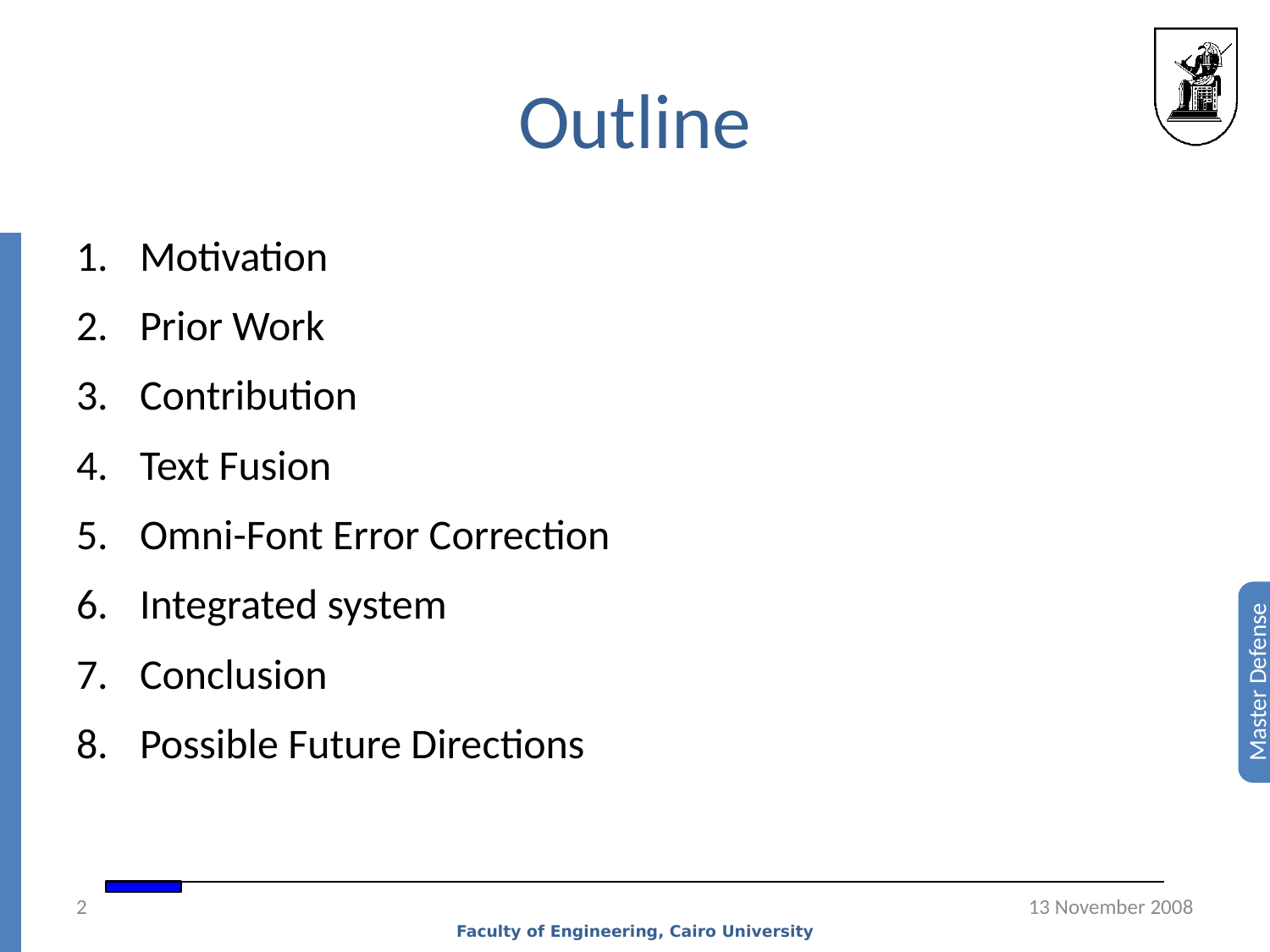

# Outline
Motivation
Prior Work
Contribution
Text Fusion
Omni-Font Error Correction
Integrated system
Conclusion
Possible Future Directions
2
13 November 2008